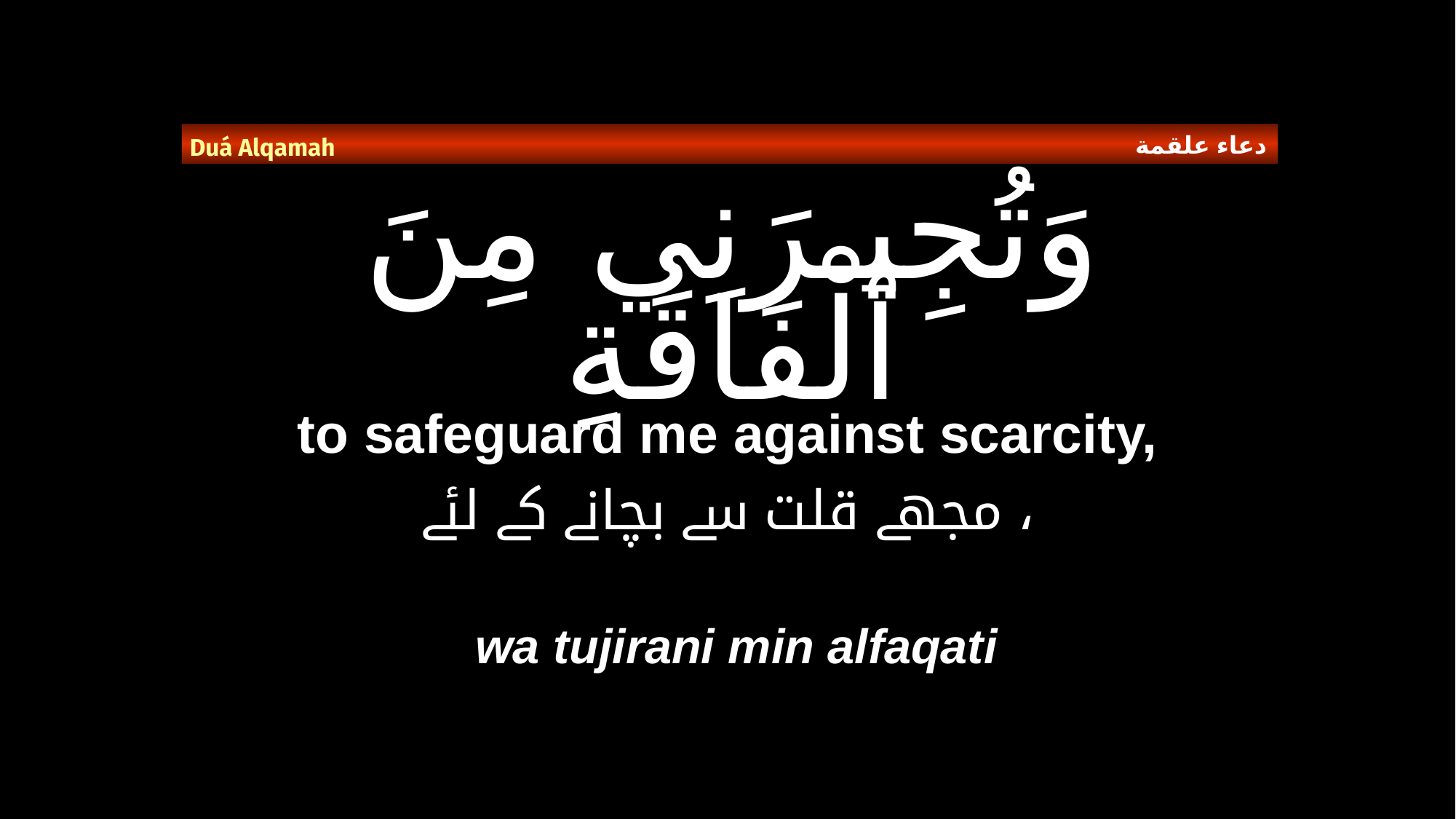

دعاء علقمة
Duá Alqamah
# وَتُجِيـرَنِي مِنَ ٱلْفَاقَةِ
to safeguard me against scarcity,
مجھے قلت سے بچانے کے لئے ،
wa tujirani min alfaqati